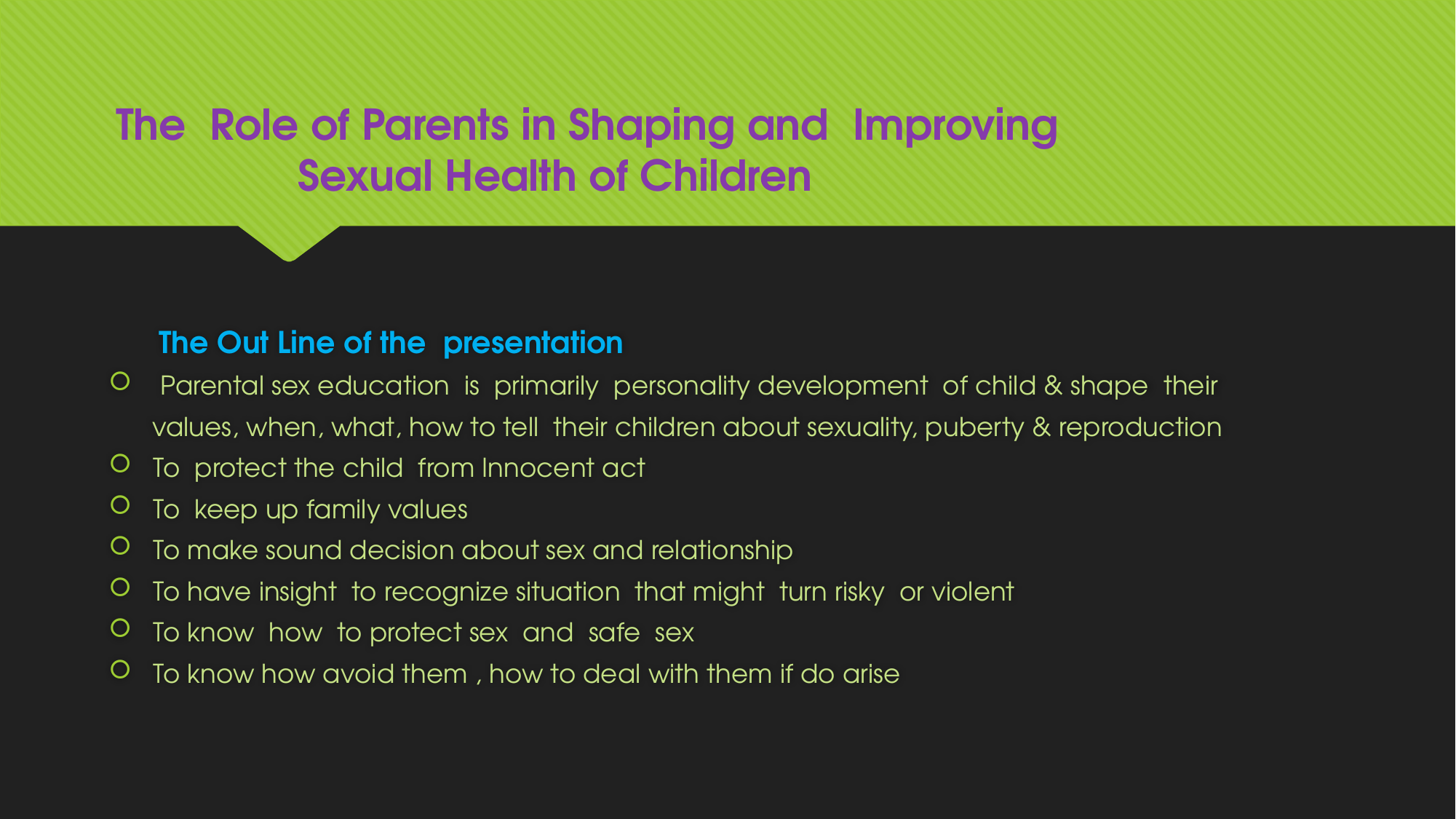

#
 The  Role of Parents in Shaping and  Improving
                Sexual Health of Children

      The Out Line of the  presentation
 Parental sex education  is  primarily  personality development  of child & shape  their
      values, when, what, how to tell  their children about sexuality, puberty & reproduction
To  protect the child  from Innocent act
To  keep up family values
To make sound decision about sex and relationship
To have insight  to recognize situation  that might  turn risky  or violent
To know  how  to protect sex  and  safe  sex
To know how avoid them , how to deal with them if do arise